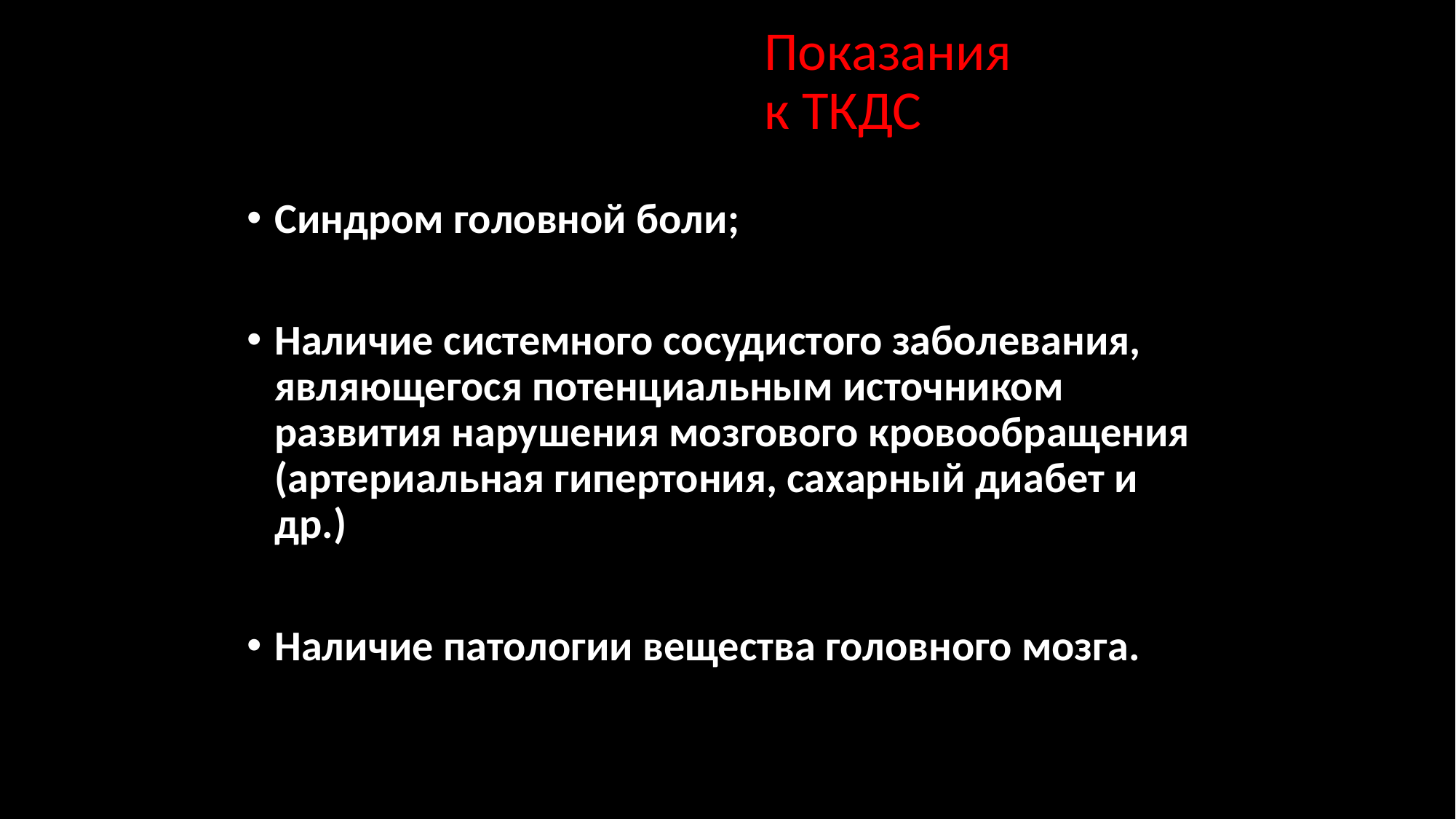

# Показания к ТКДС
Синдром головной боли;

Наличие системного сосудистого заболевания, являющегося потенциальным источником развития нарушения мозгового кровообращения (артериальная гипертония, сахарный диабет и др.)

Наличие патологии вещества головного мозга.